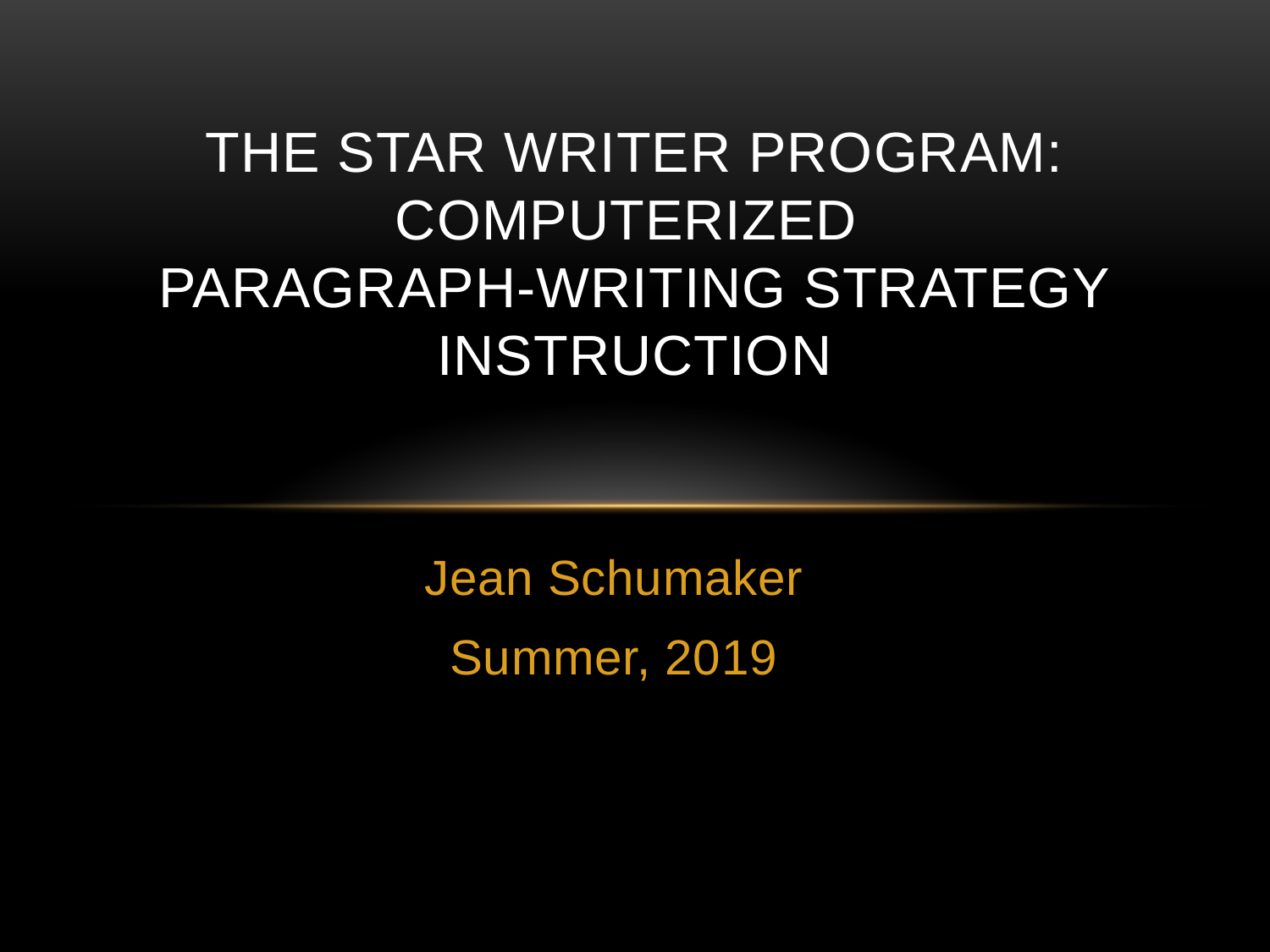

# The Star Writer Program: COMPUTERIZED PARAGRAPH-WRITING STRATEGY INSTRUCTION
Jean Schumaker
Summer, 2019